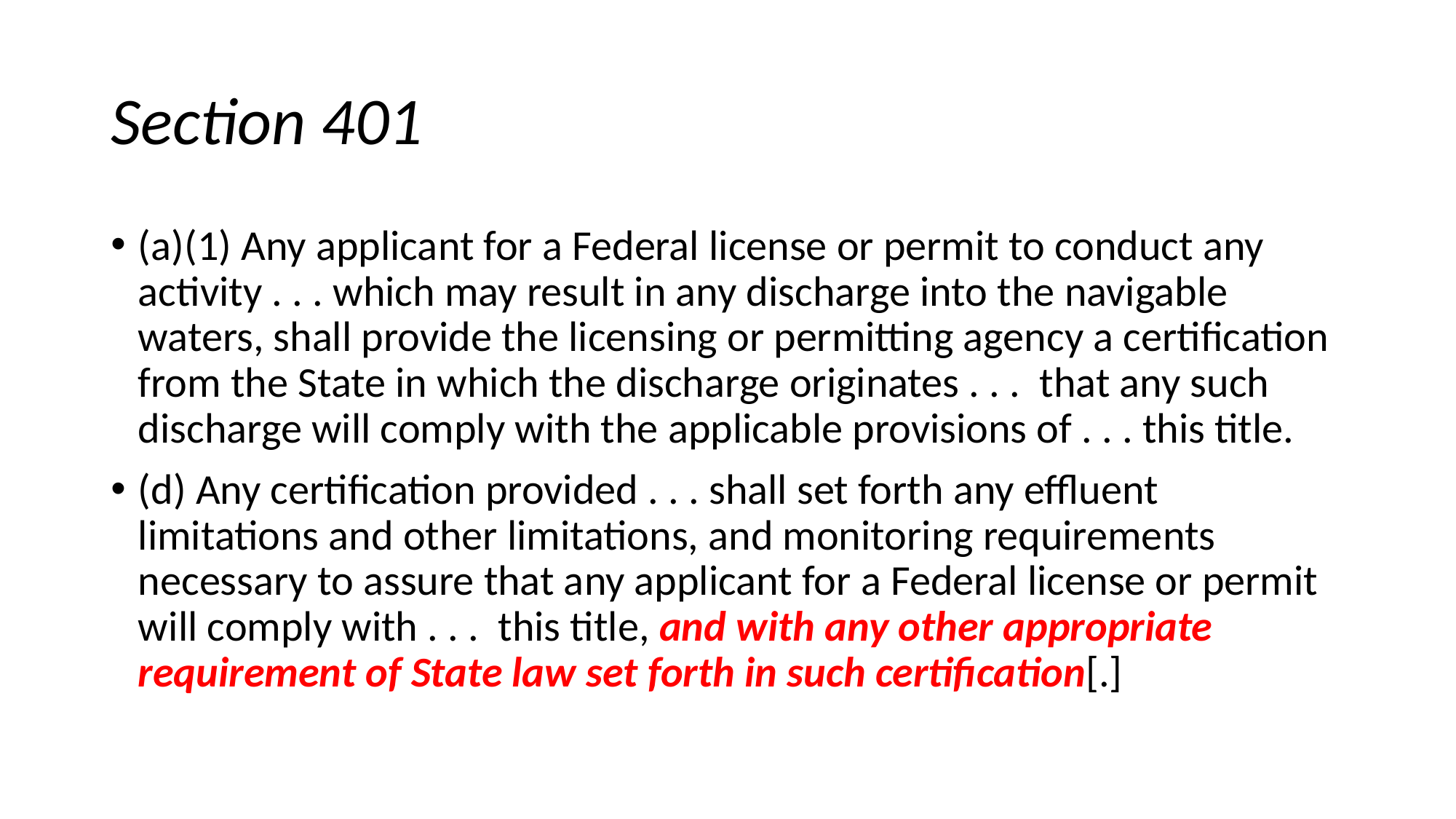

# Section 401
(a)(1) Any applicant for a Federal license or permit to conduct any activity . . . which may result in any discharge into the navigable waters, shall provide the licensing or permitting agency a certification from the State in which the discharge originates . . .  that any such discharge will comply with the applicable provisions of . . . this title.
(d) Any certification provided . . . shall set forth any effluent limitations and other limitations, and monitoring requirements necessary to assure that any applicant for a Federal license or permit will comply with . . .  this title, and with any other appropriate requirement of State law set forth in such certification[.]